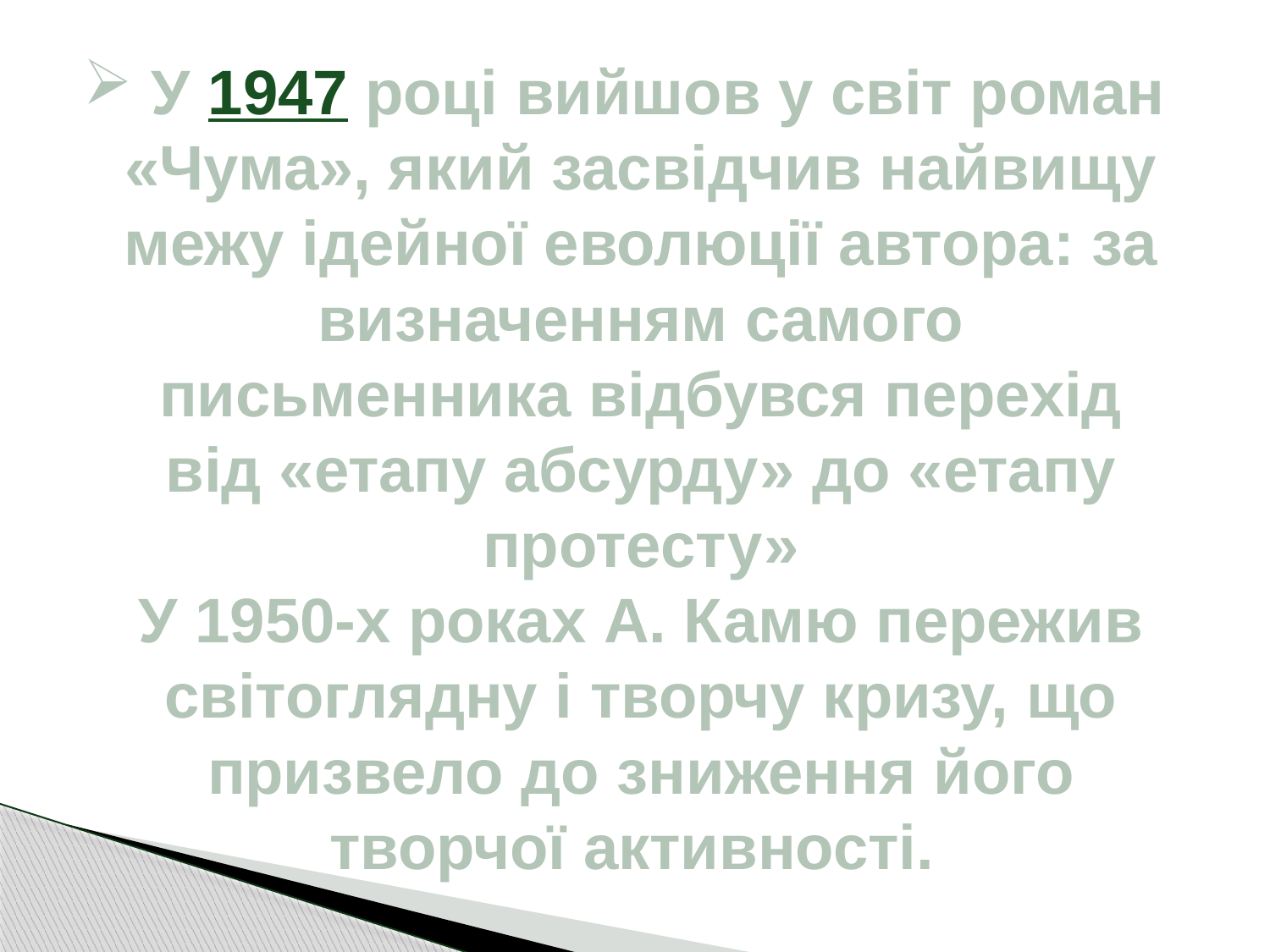

# У 1947 році вийшов у світ роман «Чума», який засвідчив найвищу межу ідейної еволюції автора: за визначенням самого письменника відбувся перехід від «етапу абсурду» до «етапу протесту» У 1950-х роках А. Камю пережив світоглядну і творчу кризу, що призвело до зниження його творчої активності.